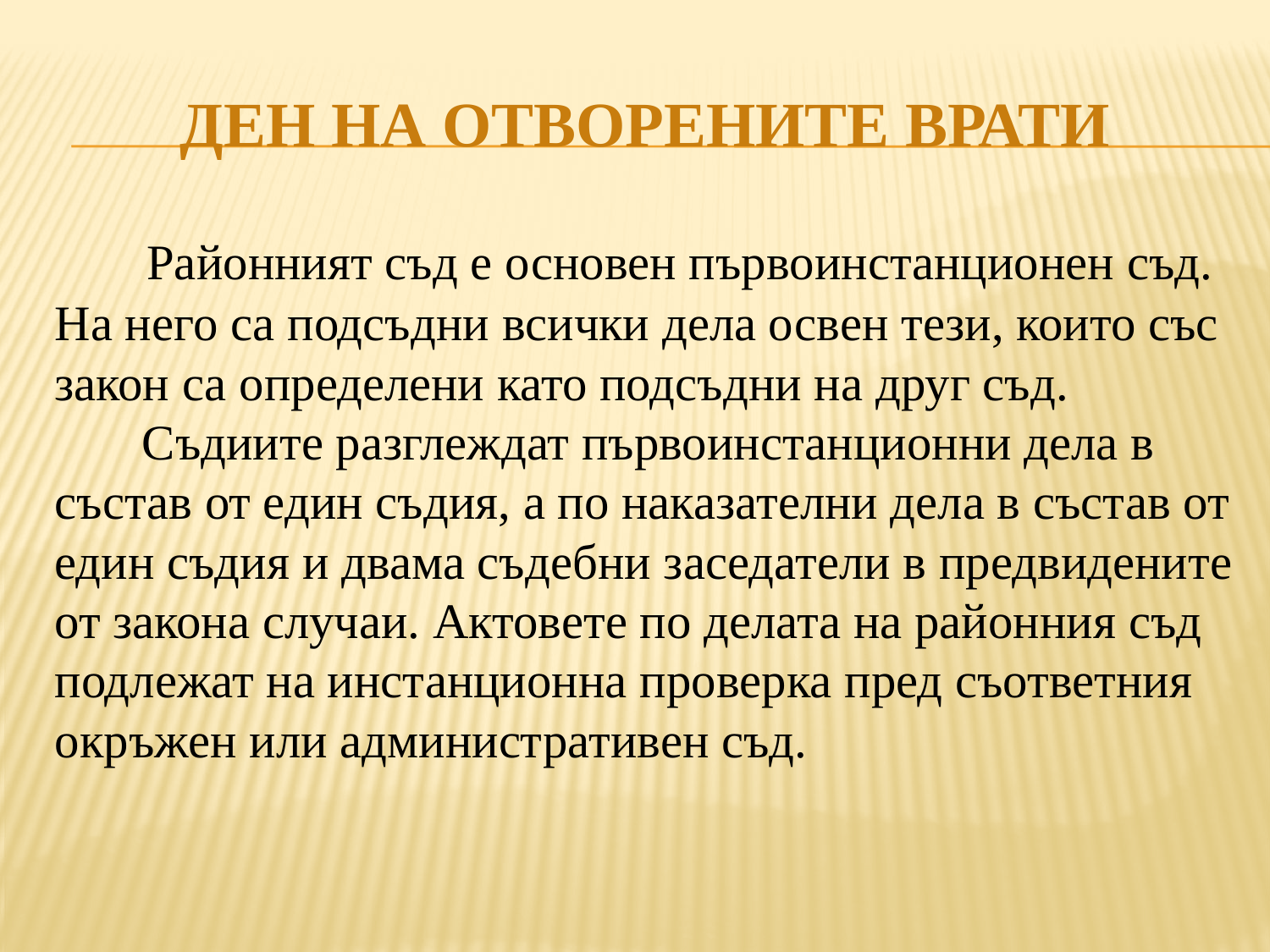

# ДЕН НА ОТВОРЕНИТЕ ВРАТИ
       Районният съд е основен първоинстанционен съд. На него са подсъдни всички дела освен тези, които със закон са определени като подсъдни на друг съд.
       Съдиите разглеждат първоинстанционни дела в състав от един съдия, а по наказателни дела в състав от един съдия и двама съдебни заседатели в предвидените от закона случаи. Актовете по делата на районния съд подлежат на инстанционна проверка пред съответния окръжен или административен съд.